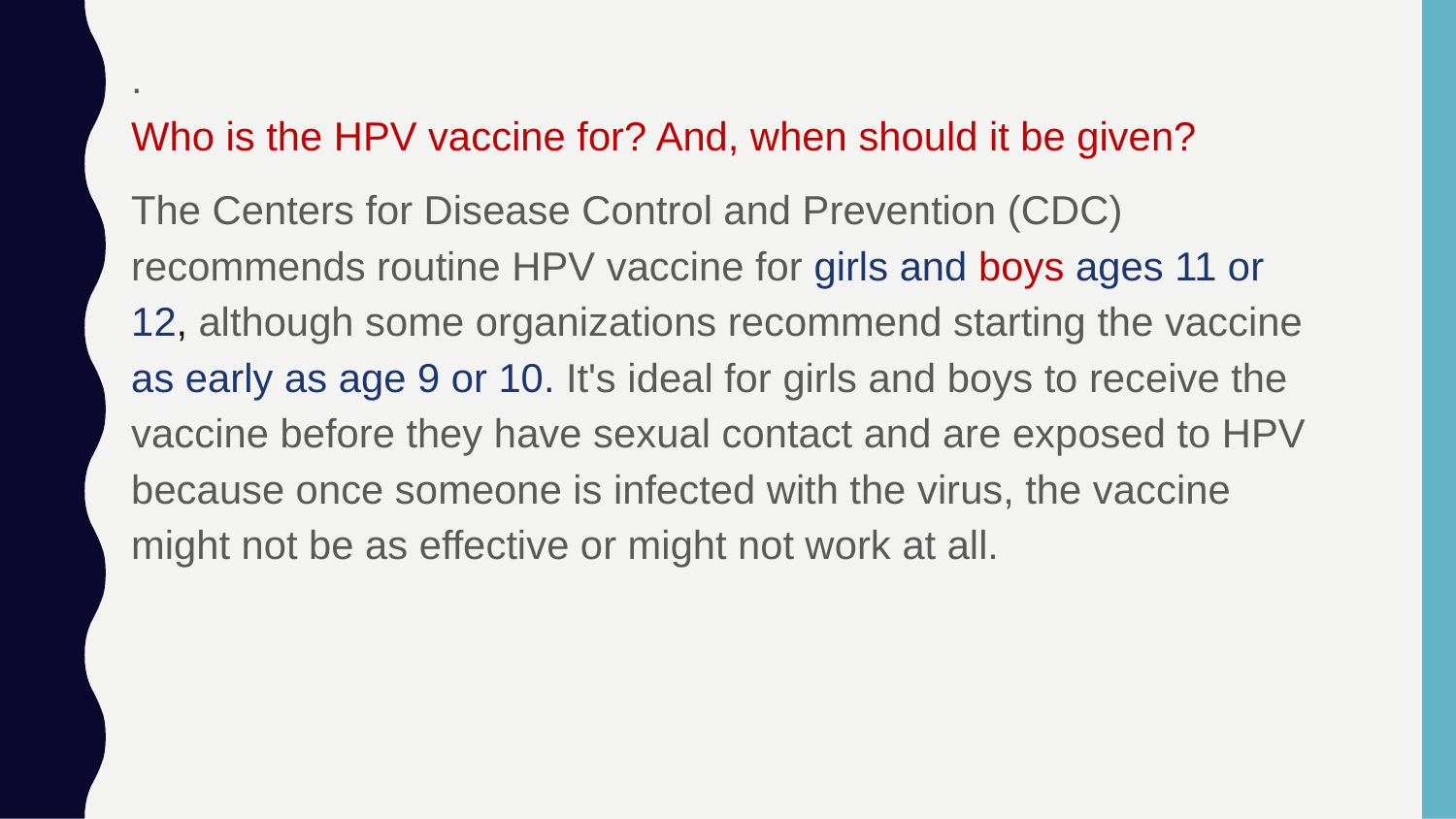

.
Who is the HPV vaccine for? And, when should it be given?
The Centers for Disease Control and Prevention (CDC) recommends routine HPV vaccine for girls and boys ages 11 or 12, although some organizations recommend starting the vaccine as early as age 9 or 10. It's ideal for girls and boys to receive the vaccine before they have sexual contact and are exposed to HPV because once someone is infected with the virus, the vaccine might not be as effective or might not work at all.